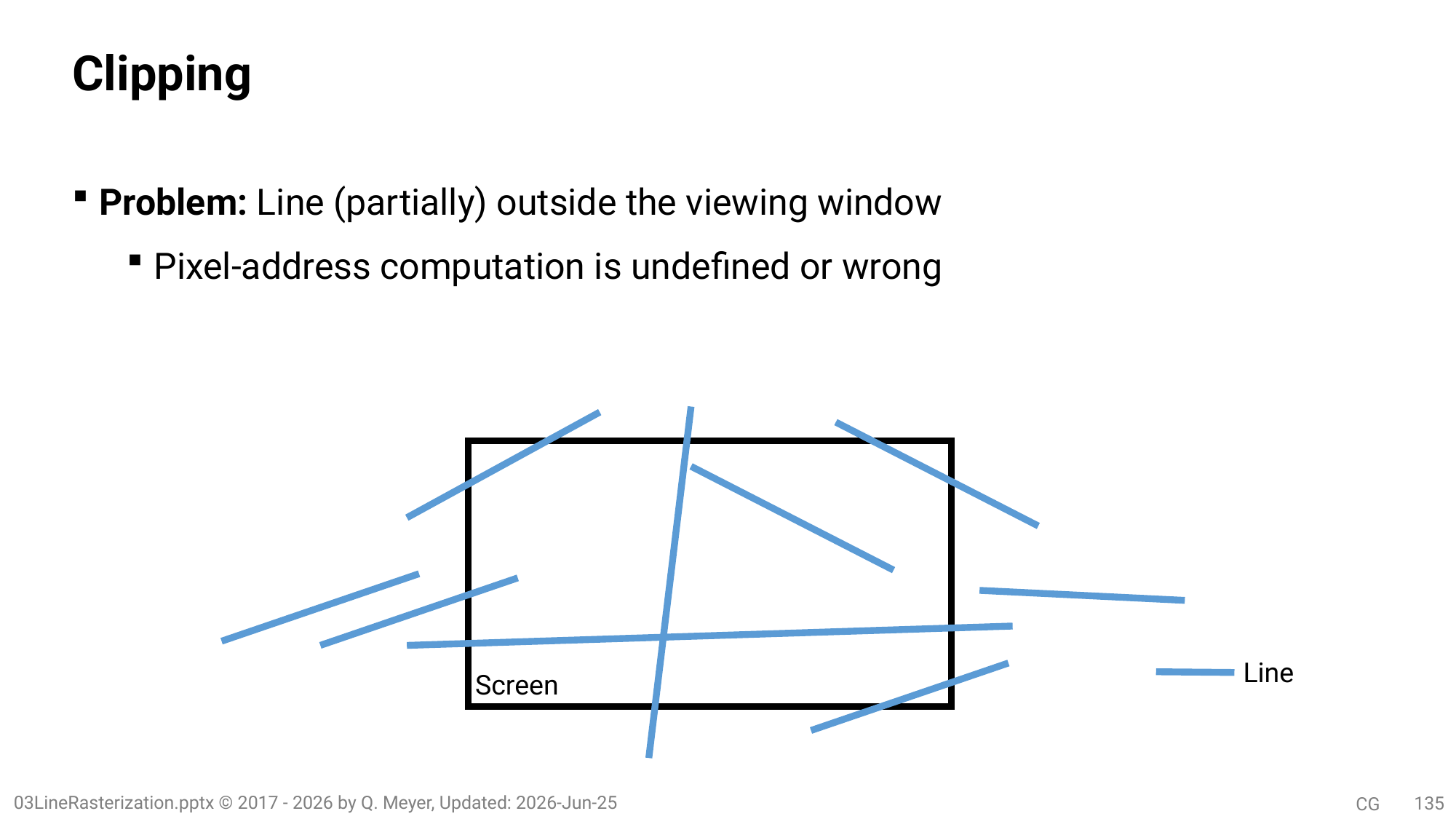

# Clipping
Problem: Line (partially) outside the viewing window
Pixel-address computation is undefined or wrong

Line
Screen